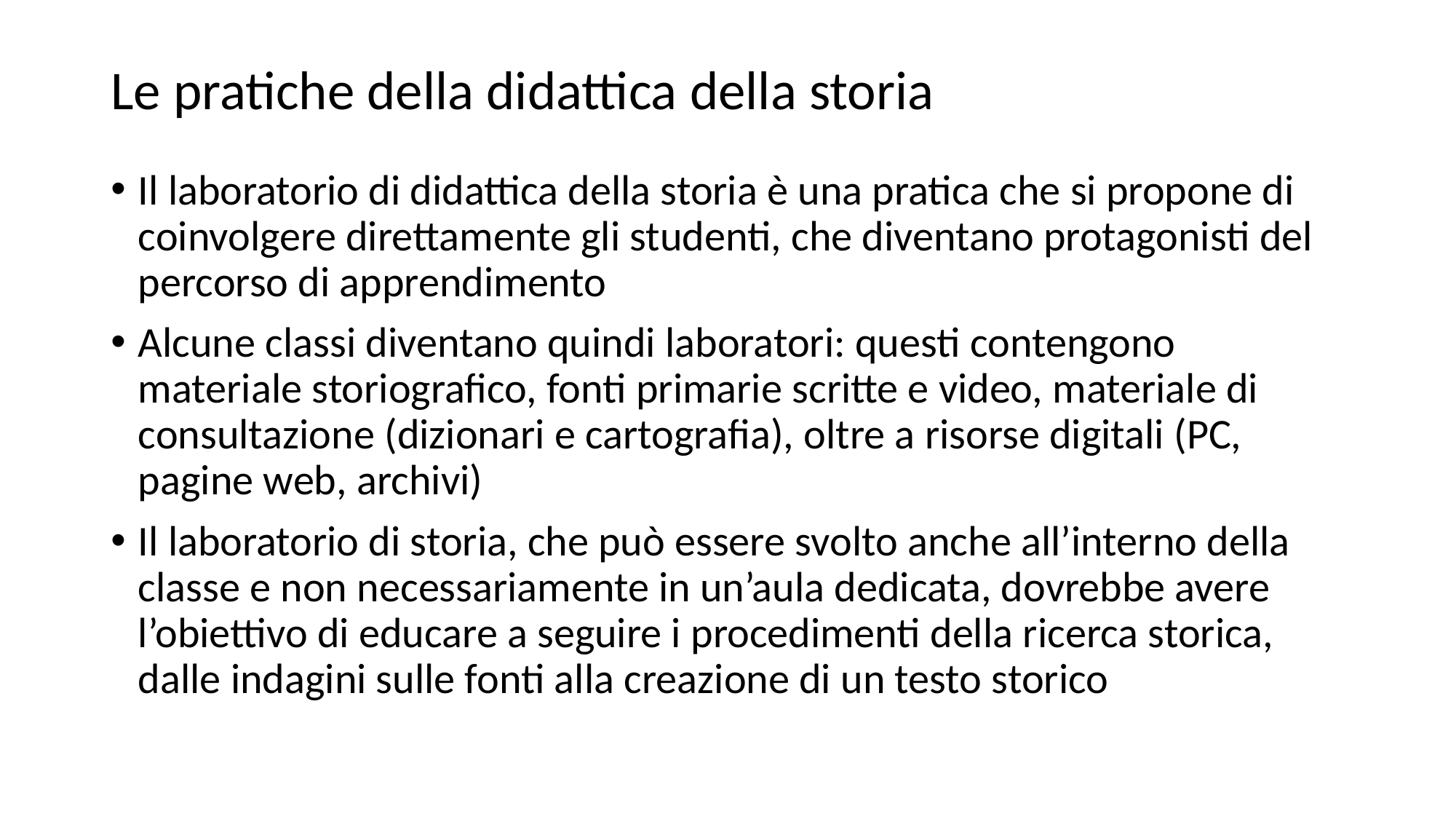

# Le pratiche della didattica della storia
Il laboratorio di didattica della storia è una pratica che si propone di coinvolgere direttamente gli studenti, che diventano protagonisti del percorso di apprendimento
Alcune classi diventano quindi laboratori: questi contengono materiale storiografico, fonti primarie scritte e video, materiale di consultazione (dizionari e cartografia), oltre a risorse digitali (PC, pagine web, archivi)
Il laboratorio di storia, che può essere svolto anche all’interno della classe e non necessariamente in un’aula dedicata, dovrebbe avere l’obiettivo di educare a seguire i procedimenti della ricerca storica, dalle indagini sulle fonti alla creazione di un testo storico